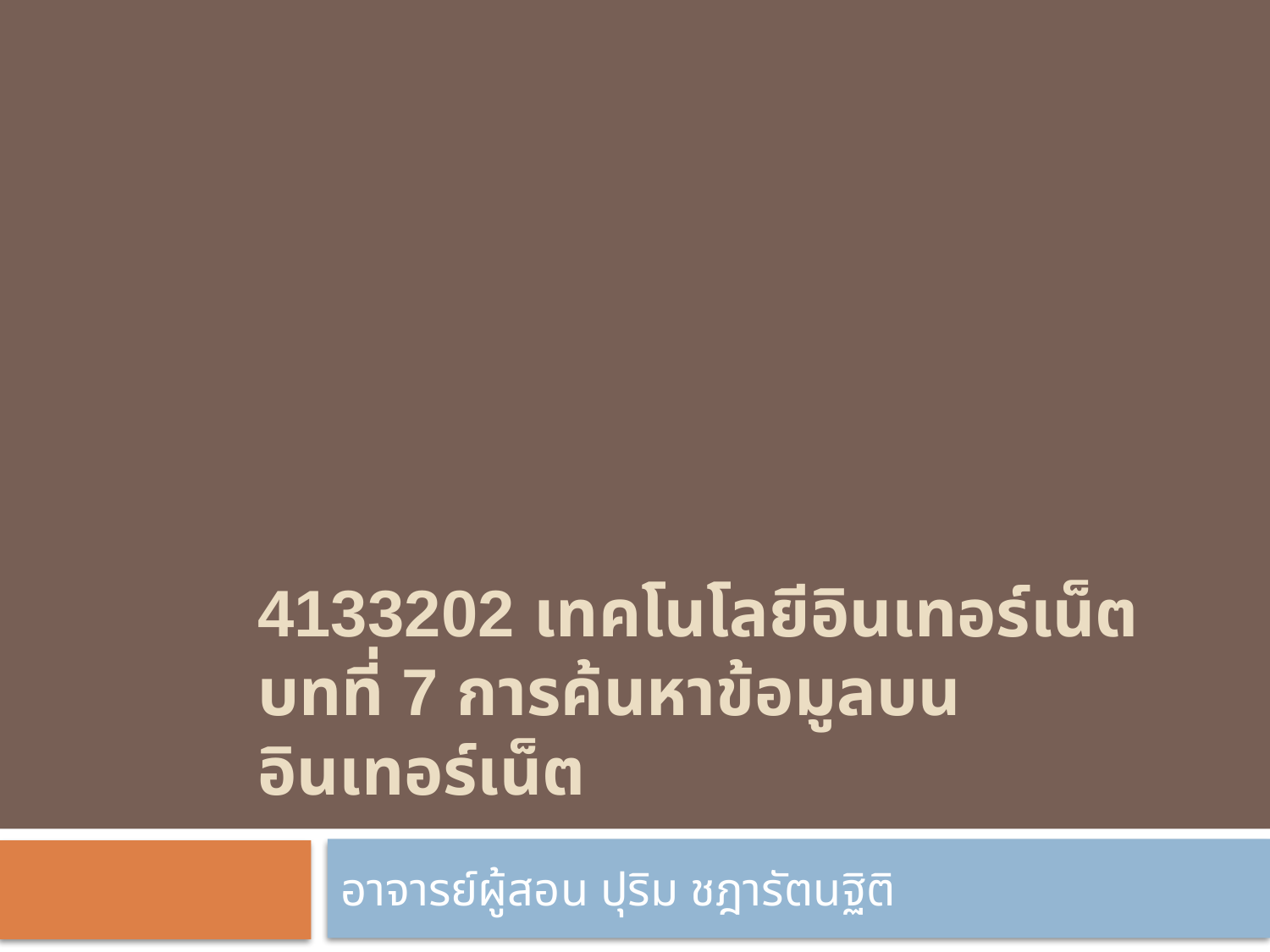

# 4133202 เทคโนโลยีอินเทอร์เน็ต บทที่ 7 การค้นหาข้อมูลบนอินเทอร์เน็ต
อาจารย์ผู้สอน ปุริม ชฎารัตนฐิติ